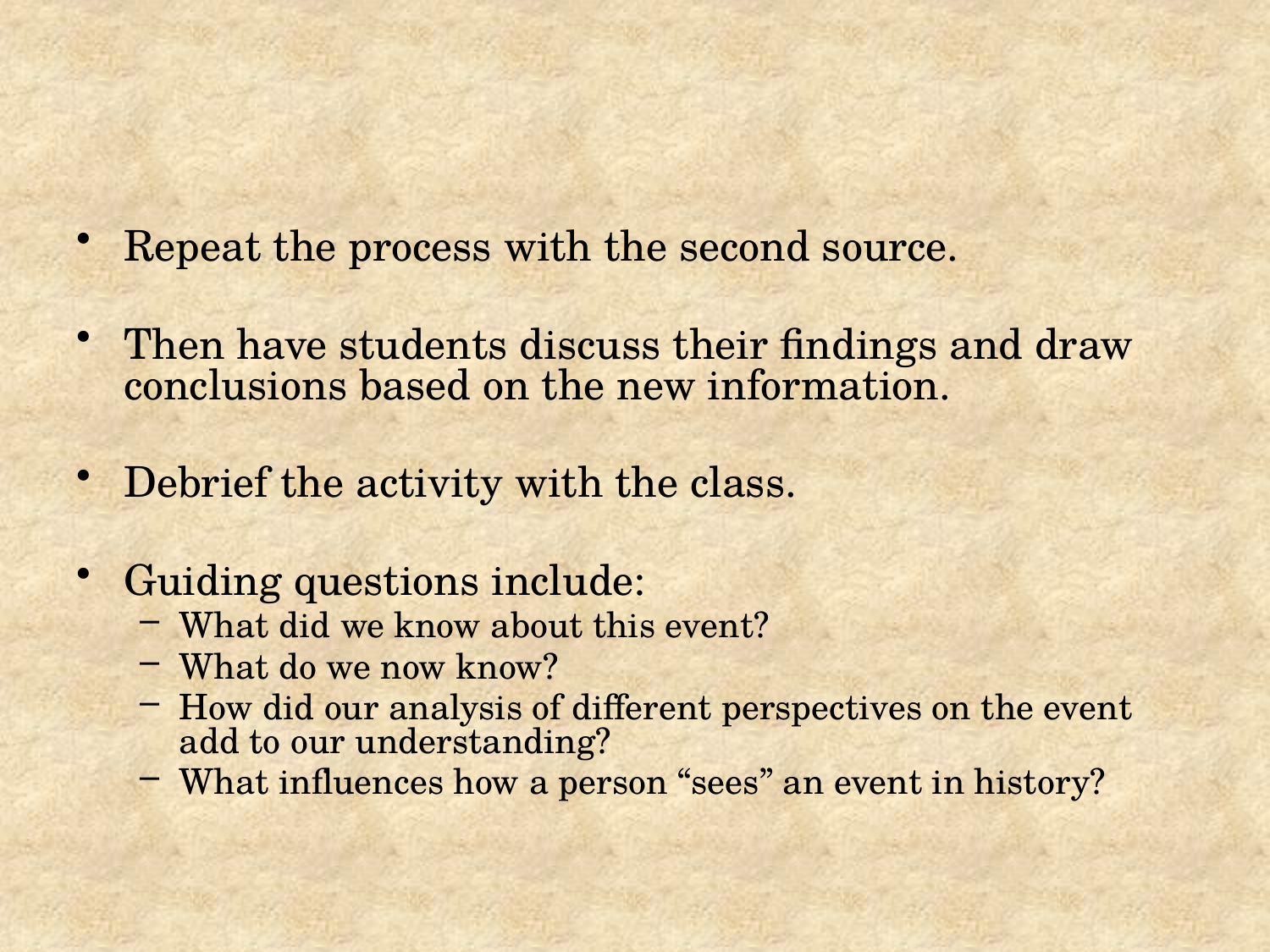

#
Repeat the process with the second source.

Then have students discuss their findings and draw conclusions based on the new information.

Debrief the activity with the class.

Guiding questions include:
What did we know about this event?
What do we now know?
How did our analysis of different perspectives on the event add to our understanding?
What influences how a person “sees” an event in history?